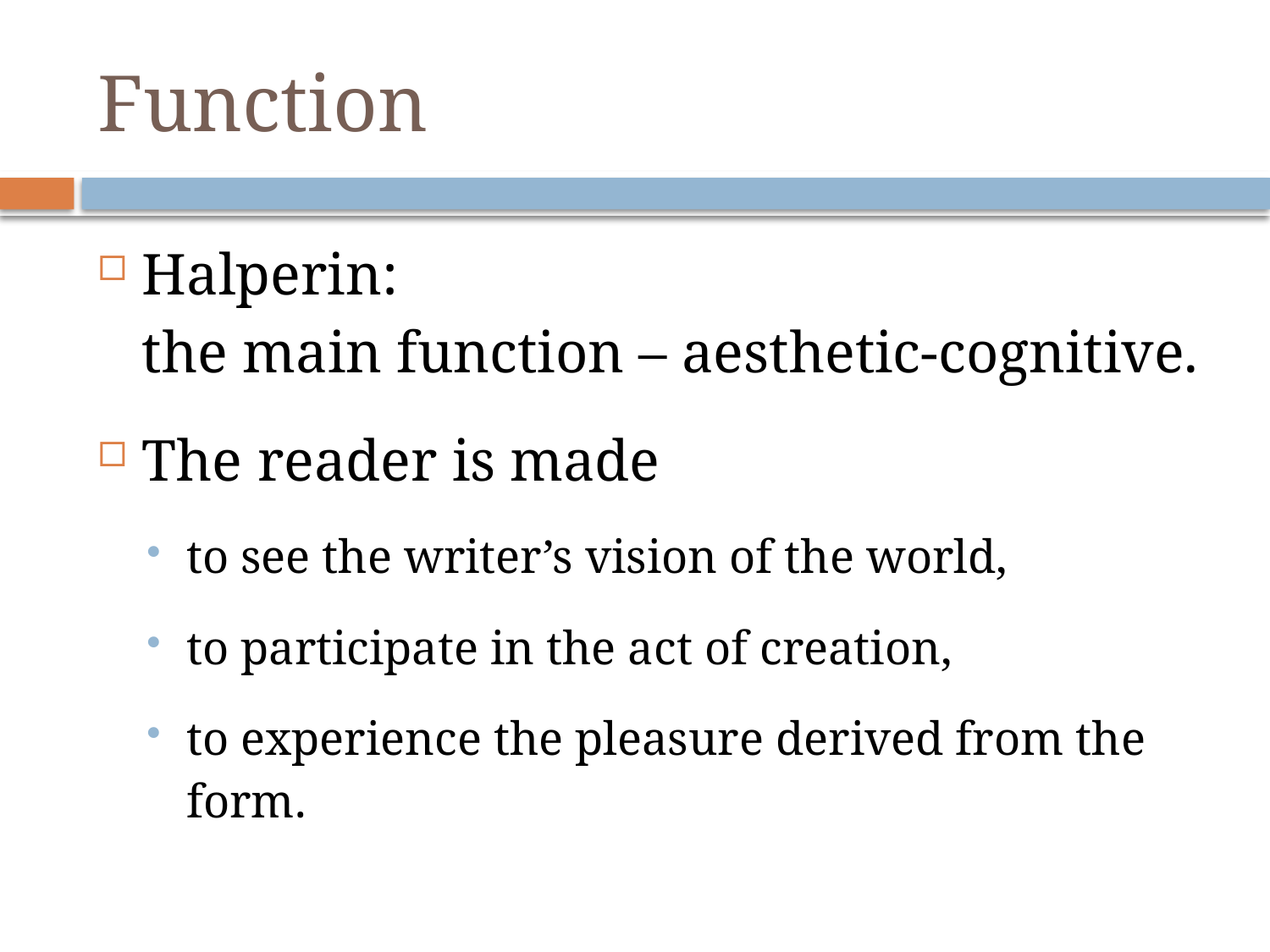

# Function
Halperin:
the main function – aesthetic-cognitive.
The reader is made
to see the writer’s vision of the world,
to participate in the act of creation,
to experience the pleasure derived from the form.